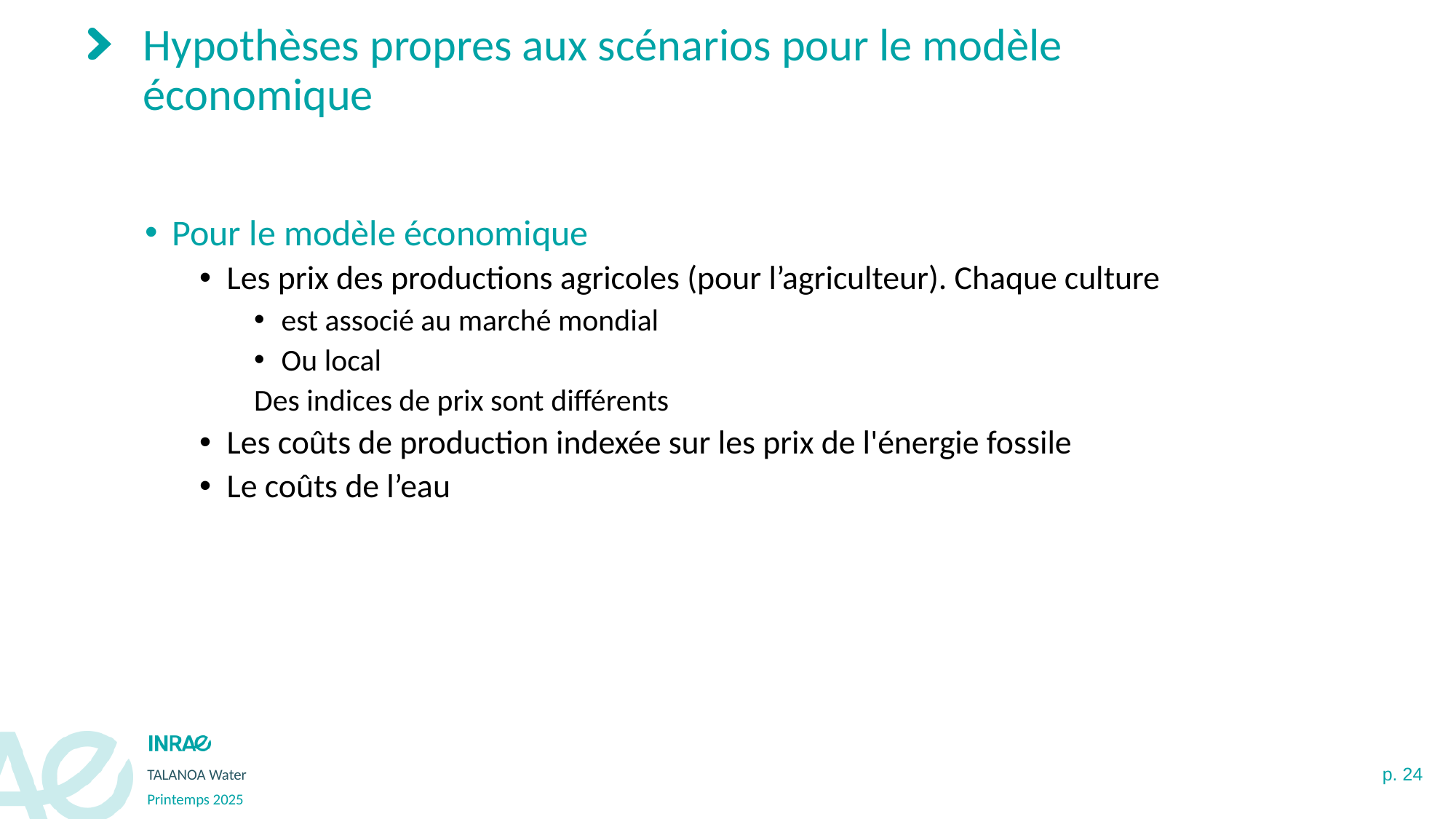

# Hypothèses propres aux scénarios pour le modèle économique

Pour le modèle économique
Les prix des productions agricoles (pour l’agriculteur). Chaque culture
est associé au marché mondial
Ou local
Des indices de prix sont différents
Les coûts de production indexée sur les prix de l'énergie fossile
Le coûts de l’eau